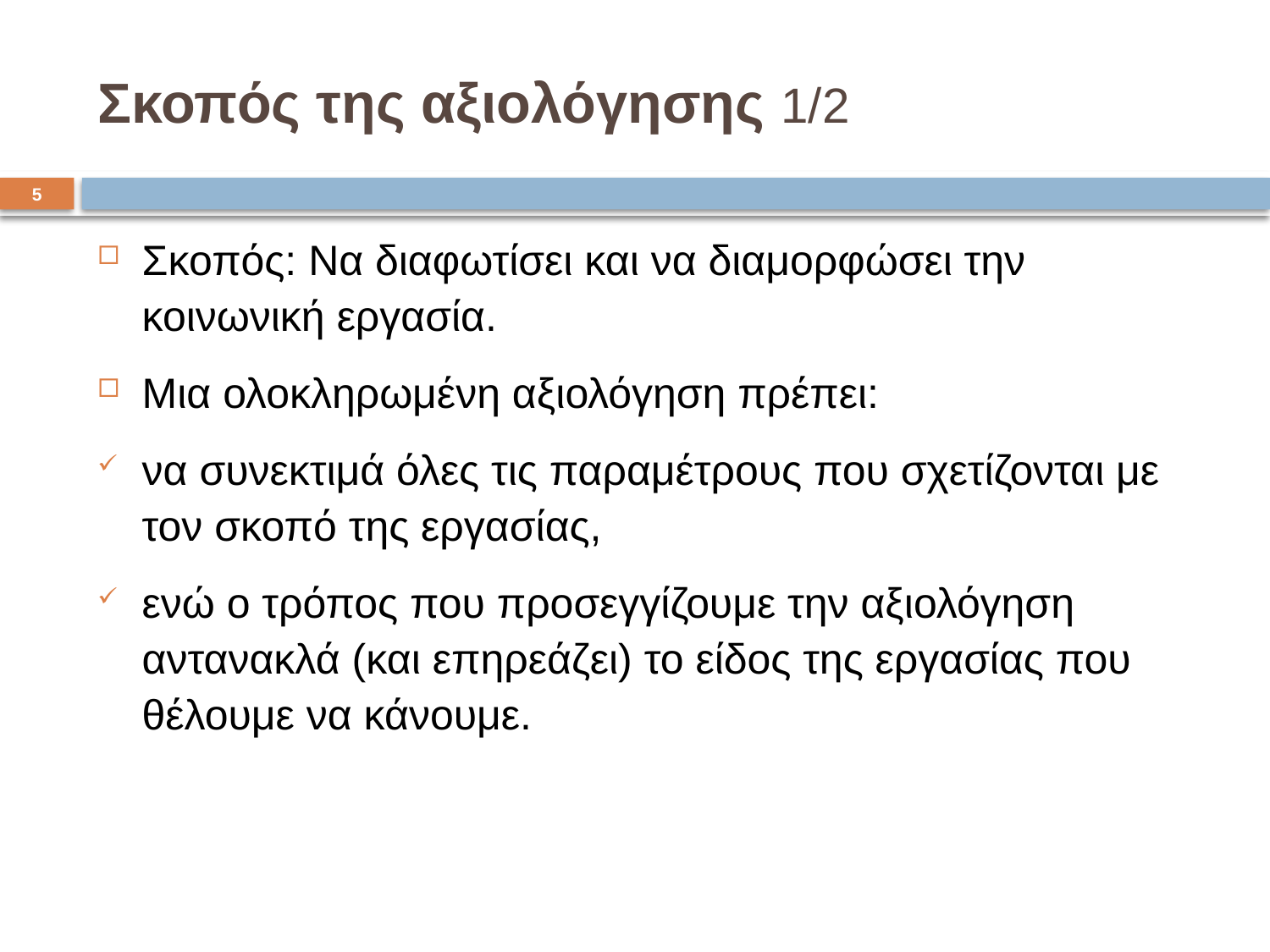

# Σκοπός της αξιολόγησης 1/2
5
Σκοπός: Να διαφωτίσει και να διαμορφώσει την κοινωνική εργασία.
Μια ολοκληρωμένη αξιολόγηση πρέπει:
να συνεκτιμά όλες τις παραμέτρους που σχετίζονται με τον σκοπό της εργασίας,
ενώ ο τρόπος που προσεγγίζουμε την αξιολόγηση αντανακλά (και επηρεάζει) το είδος της εργασίας που θέλουμε να κάνουμε.